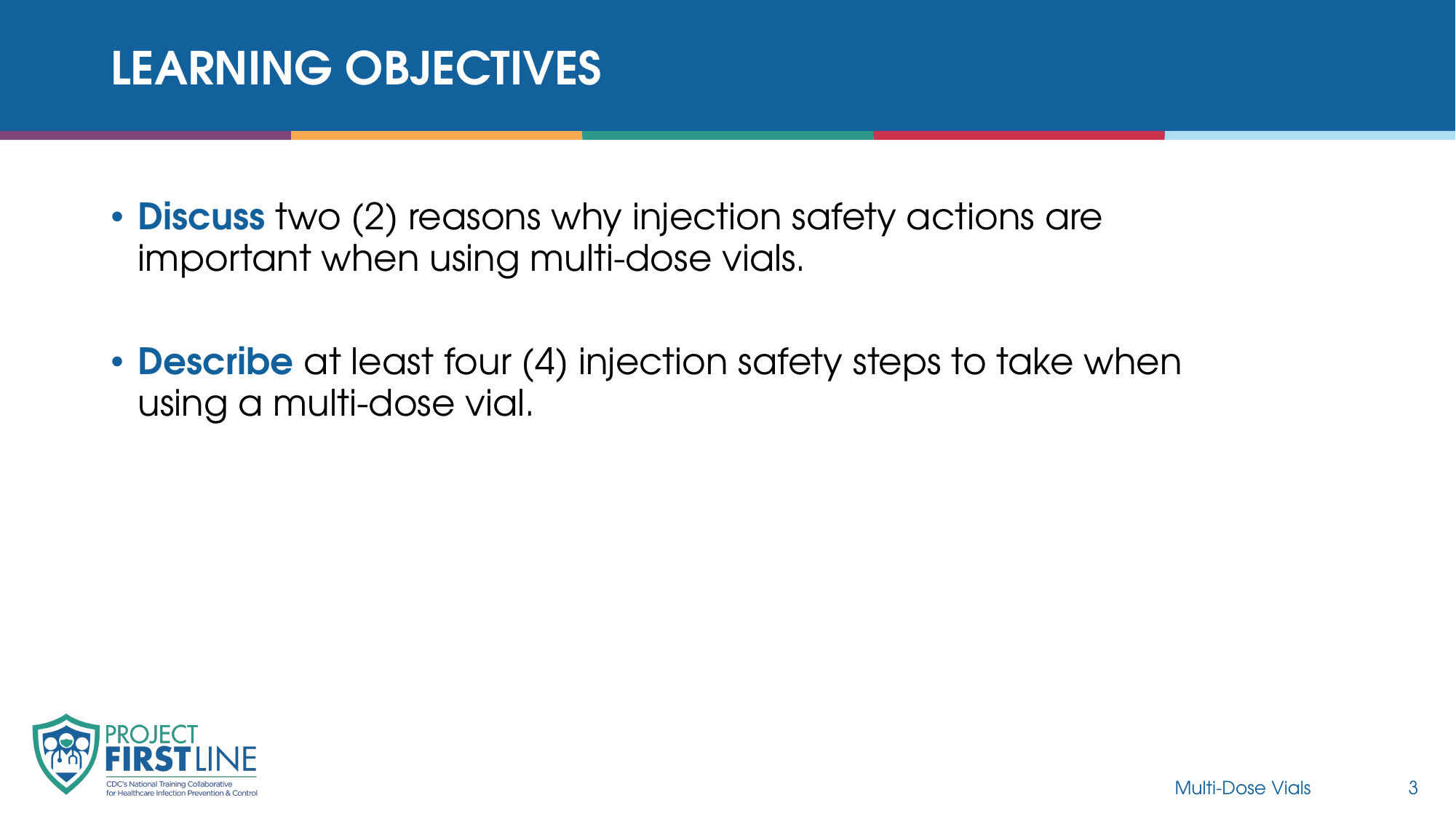

# Learning OBJECTIVES
Discuss two (2) reasons why injection safety actions are important when using multi-dose vials.
Describe at least four (4) injection safety steps to take when using a multi-dose vial.
Multi-Dose Vials
3